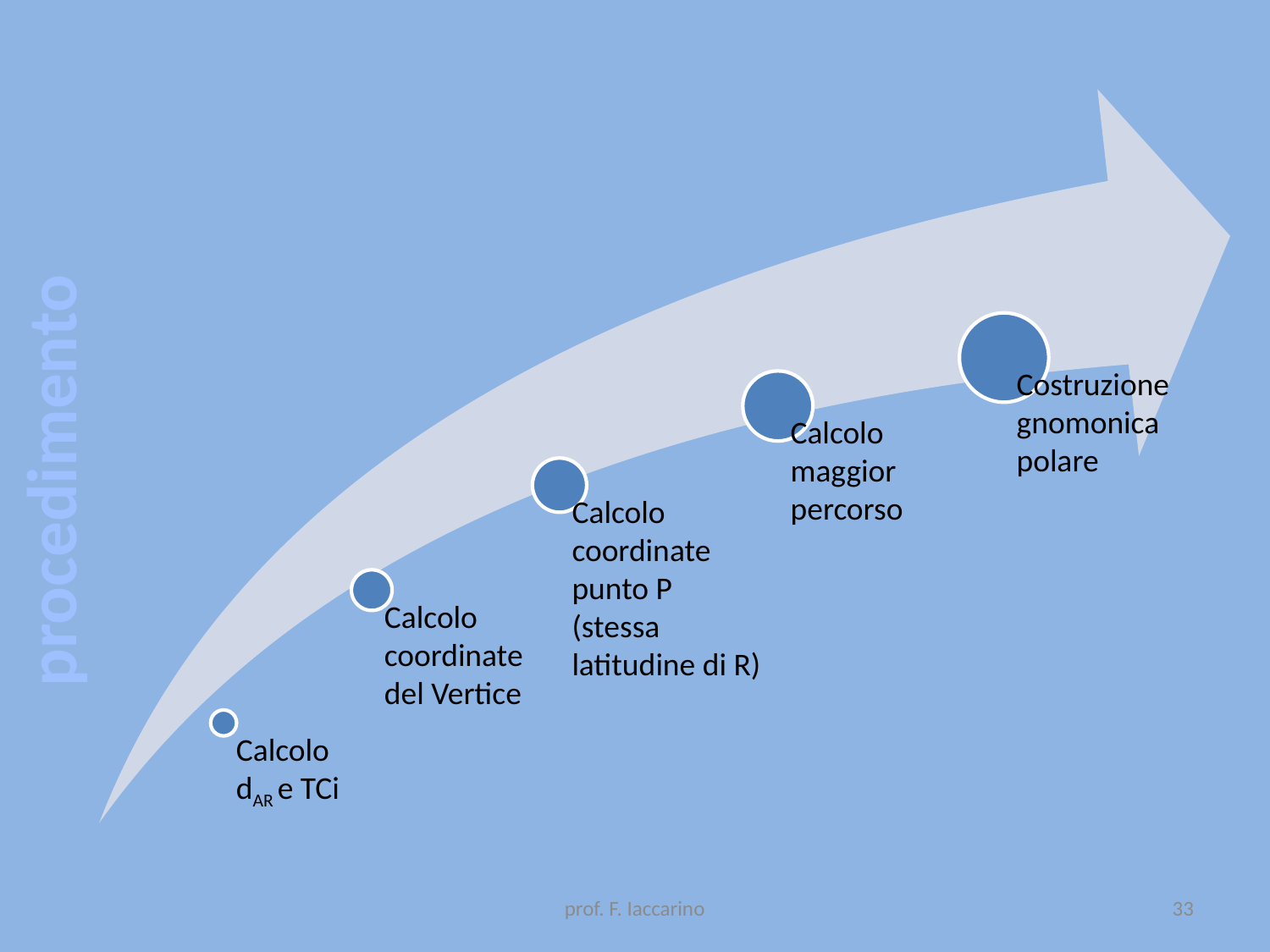

Calcolo dAR e TCi
Calcolo coordinate del Vertice
Calcolo coordinate punto P (stessa latitudine di R)
Calcolo maggior percorso
Costruzione gnomonica polare
procedimento
prof. F. Iaccarino
33